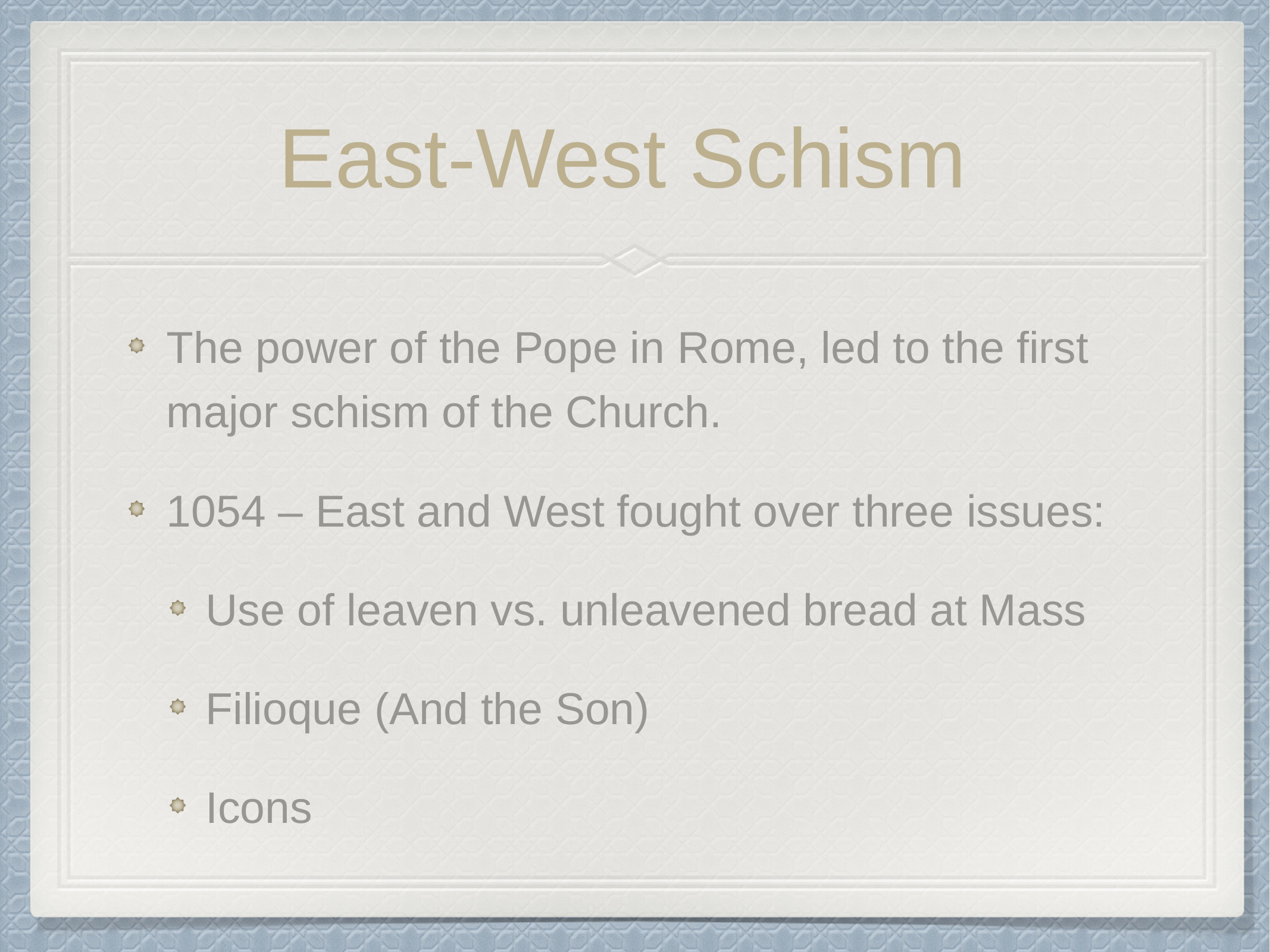

# East-West Schism
The power of the Pope in Rome, led to the first major schism of the Church.
1054 – East and West fought over three issues:
Use of leaven vs. unleavened bread at Mass
Filioque (And the Son)
Icons